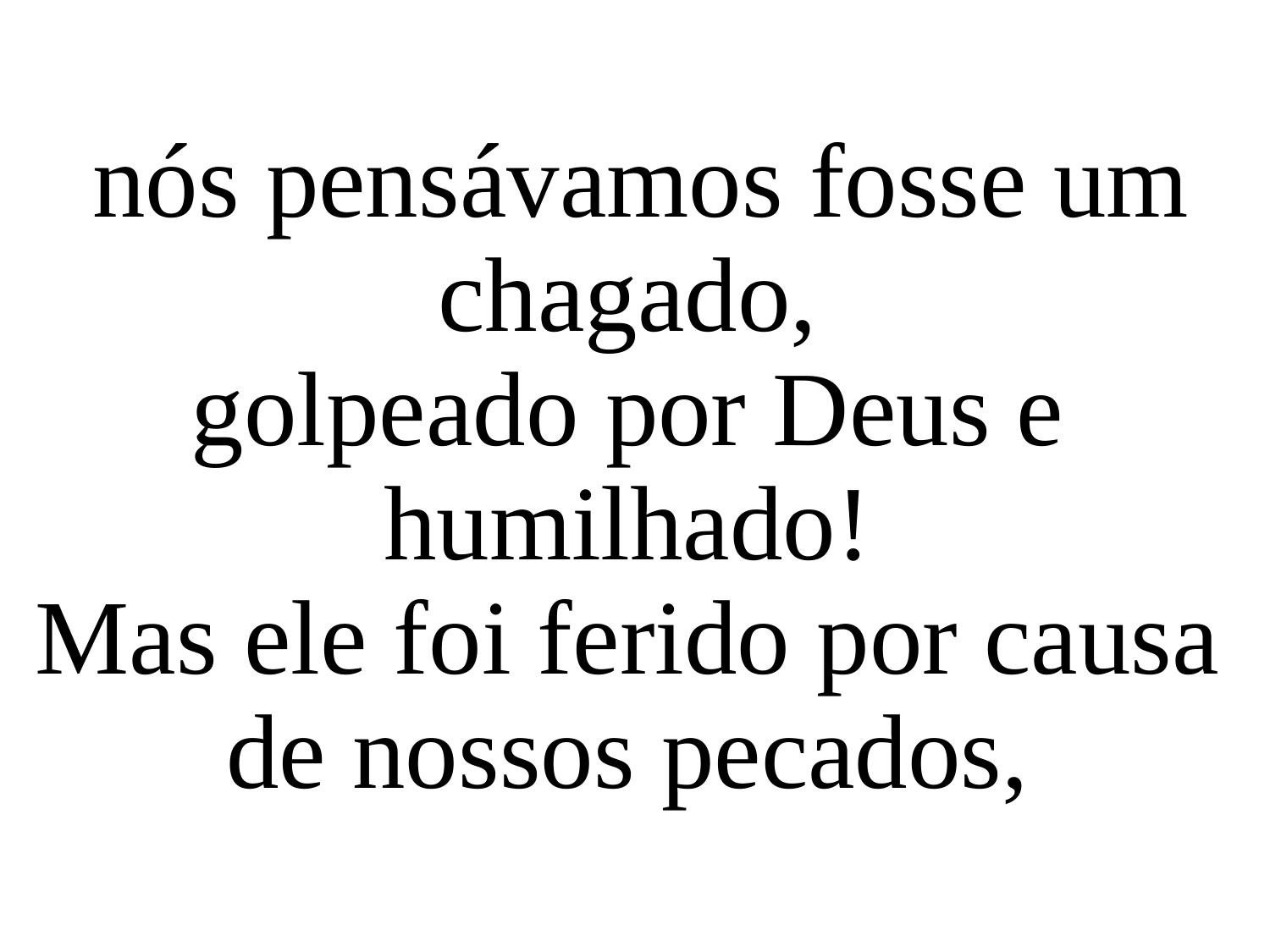

nós pensávamos fosse um chagado,
golpeado por Deus e humilhado!
Mas ele foi ferido por causa de nossos pecados,